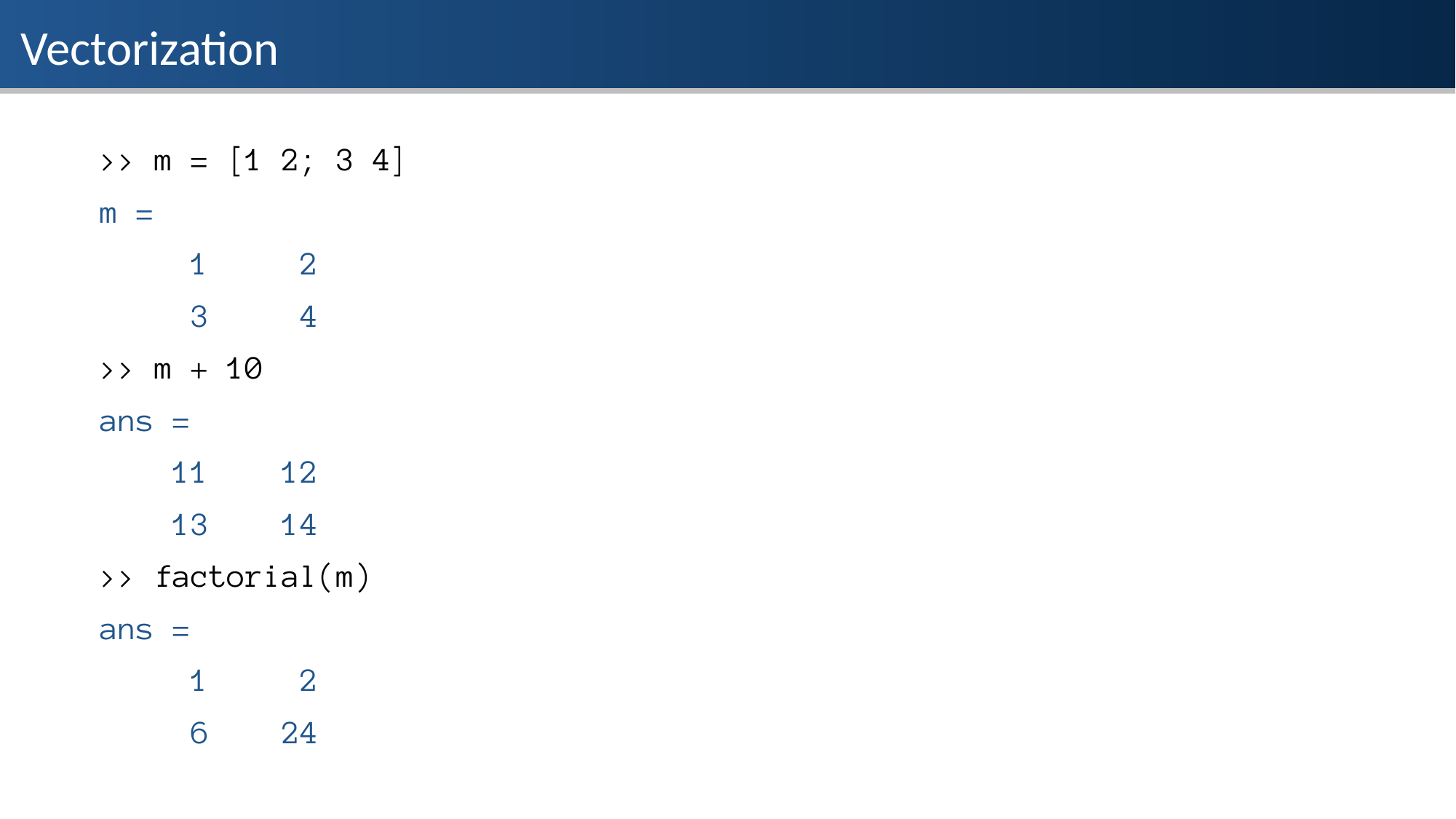

Vectorization
>> m = [1 2; 3 4]
m =
     1     2
     3     4
>> m + 10
ans =
    11    12
    13    14
>> factorial(m)
ans =
     1     2
     6    24